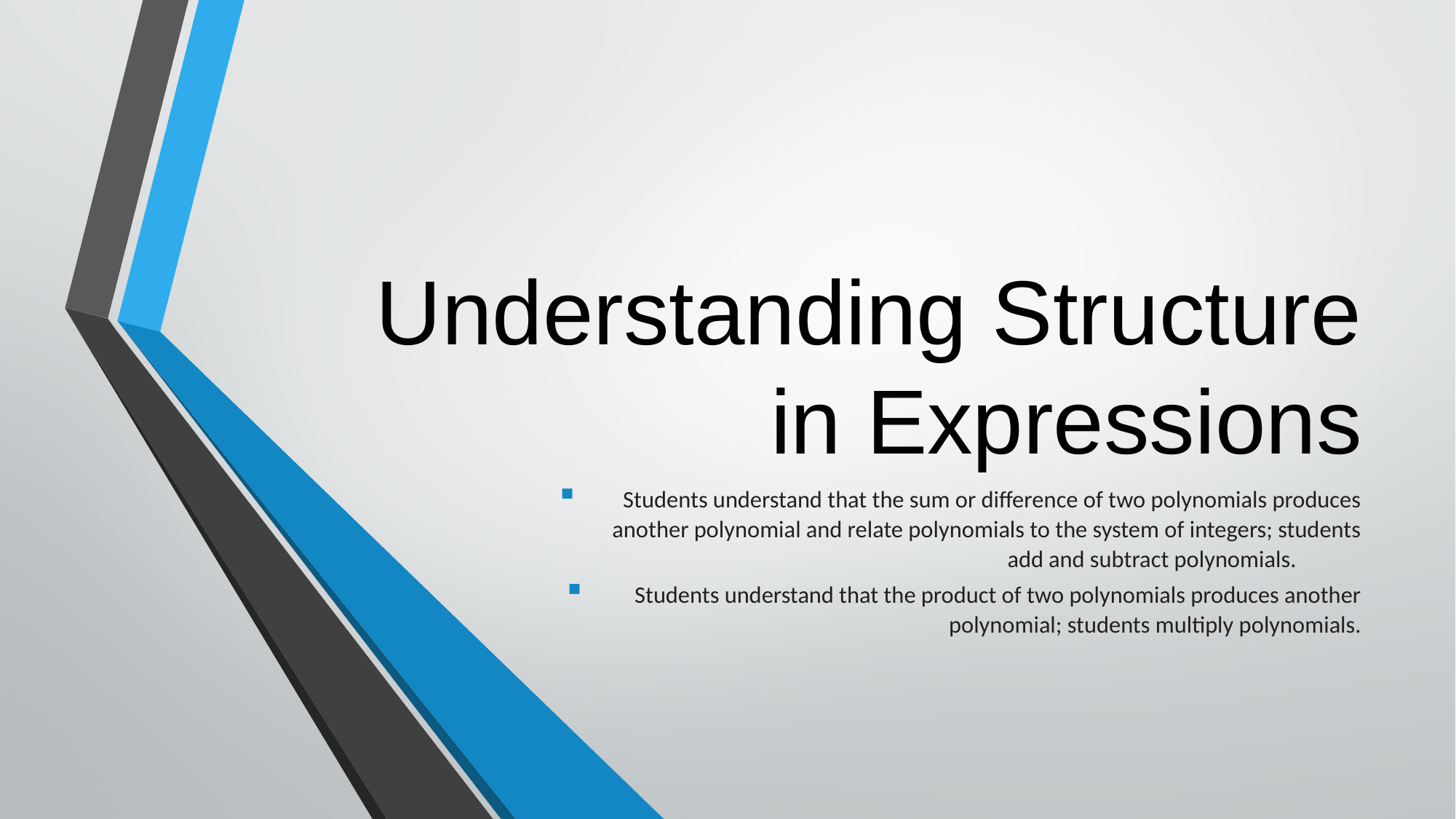

# Understanding Structure in Expressions
Students understand that the sum or difference of two polynomials produces another polynomial and relate polynomials to the system of integers; students add and subtract polynomials.
Students understand that the product of two polynomials produces another polynomial; students multiply polynomials.